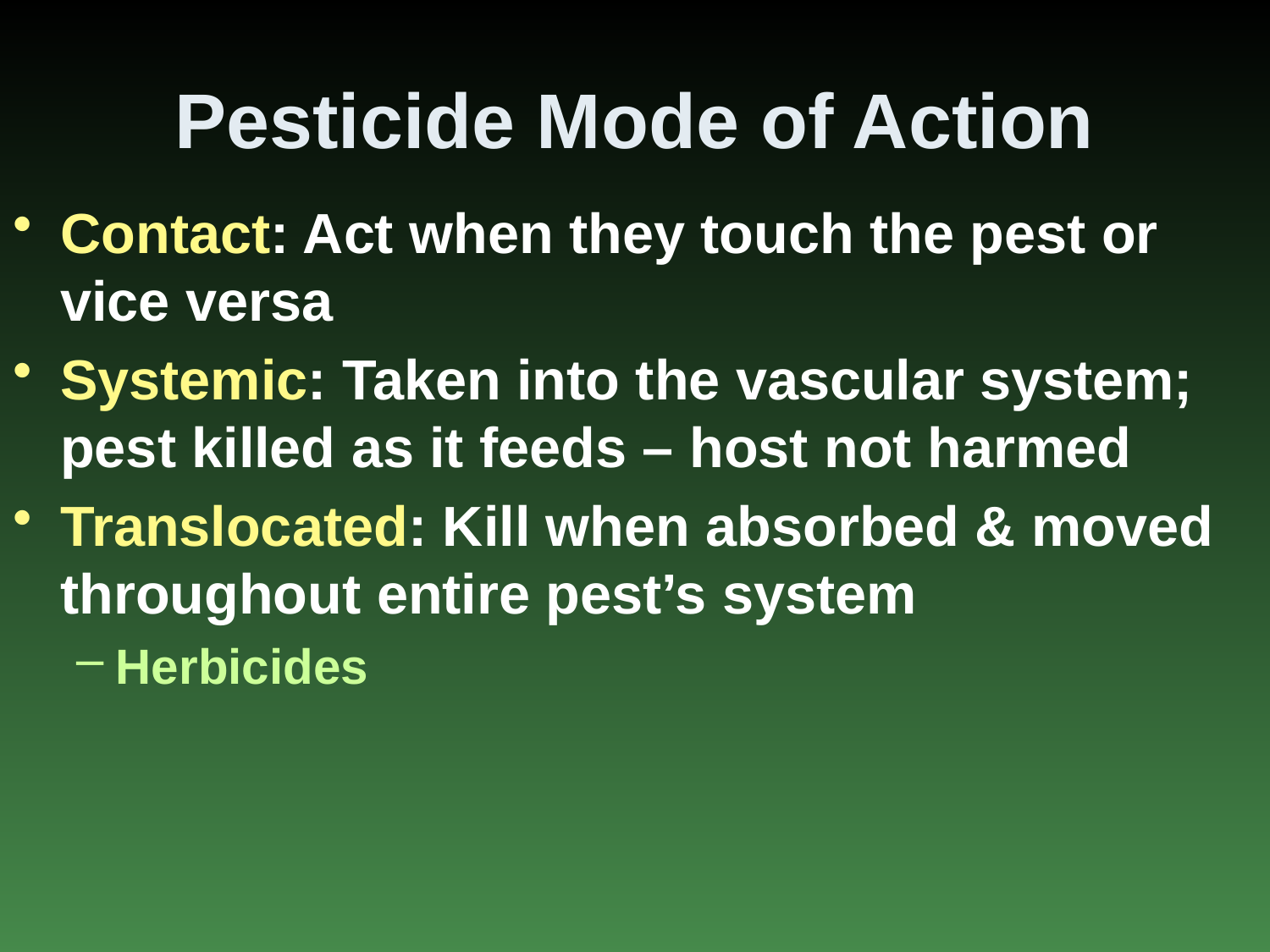

# Pesticide Mode of Action
Contact: Act when they touch the pest or vice versa
Systemic: Taken into the vascular system; pest killed as it feeds – host not harmed
Translocated: Kill when absorbed & moved throughout entire pest’s system
Herbicides